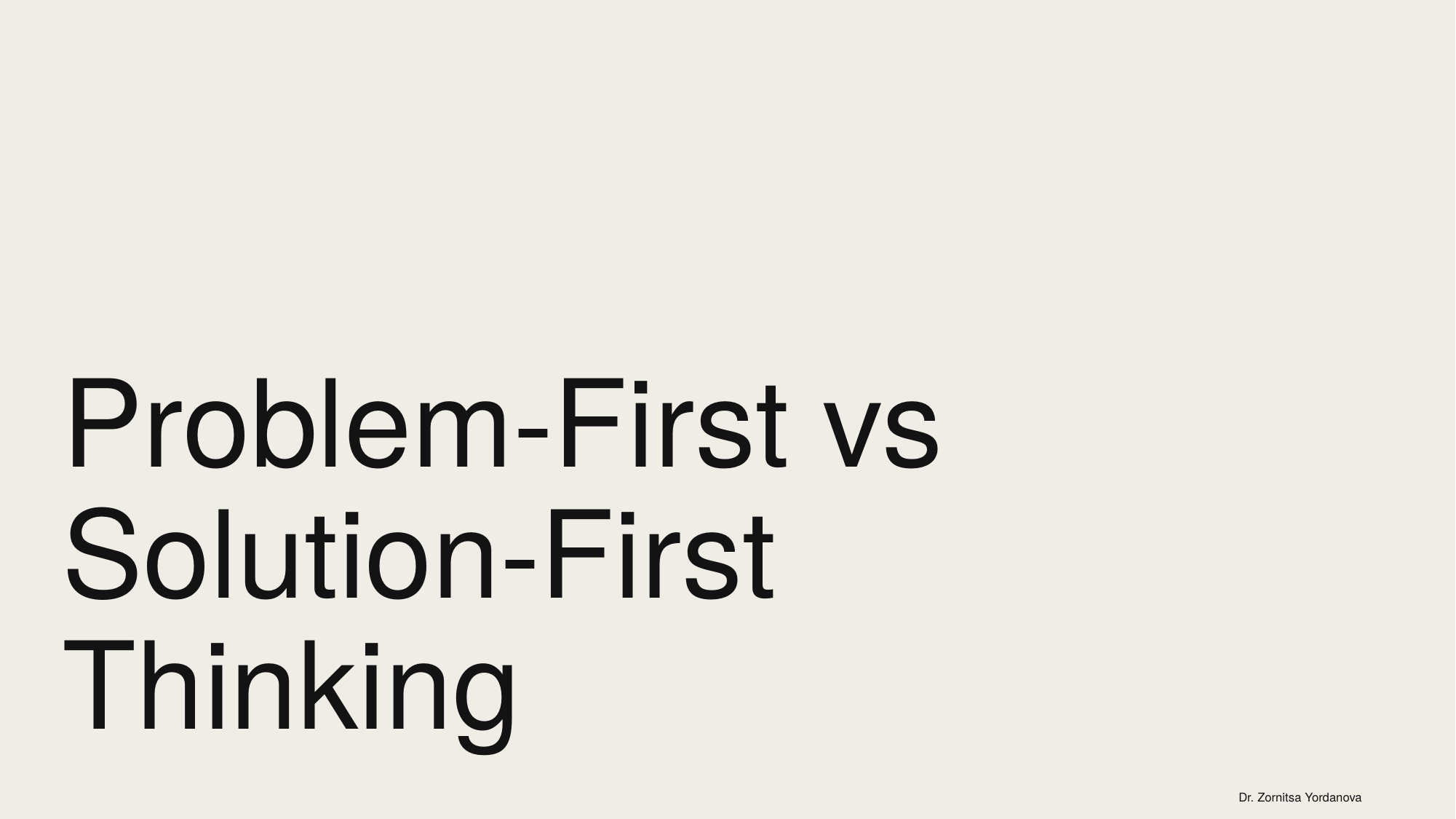

# Problem-First vs Solution-First Thinking
Dr. Zornitsa Yordanova